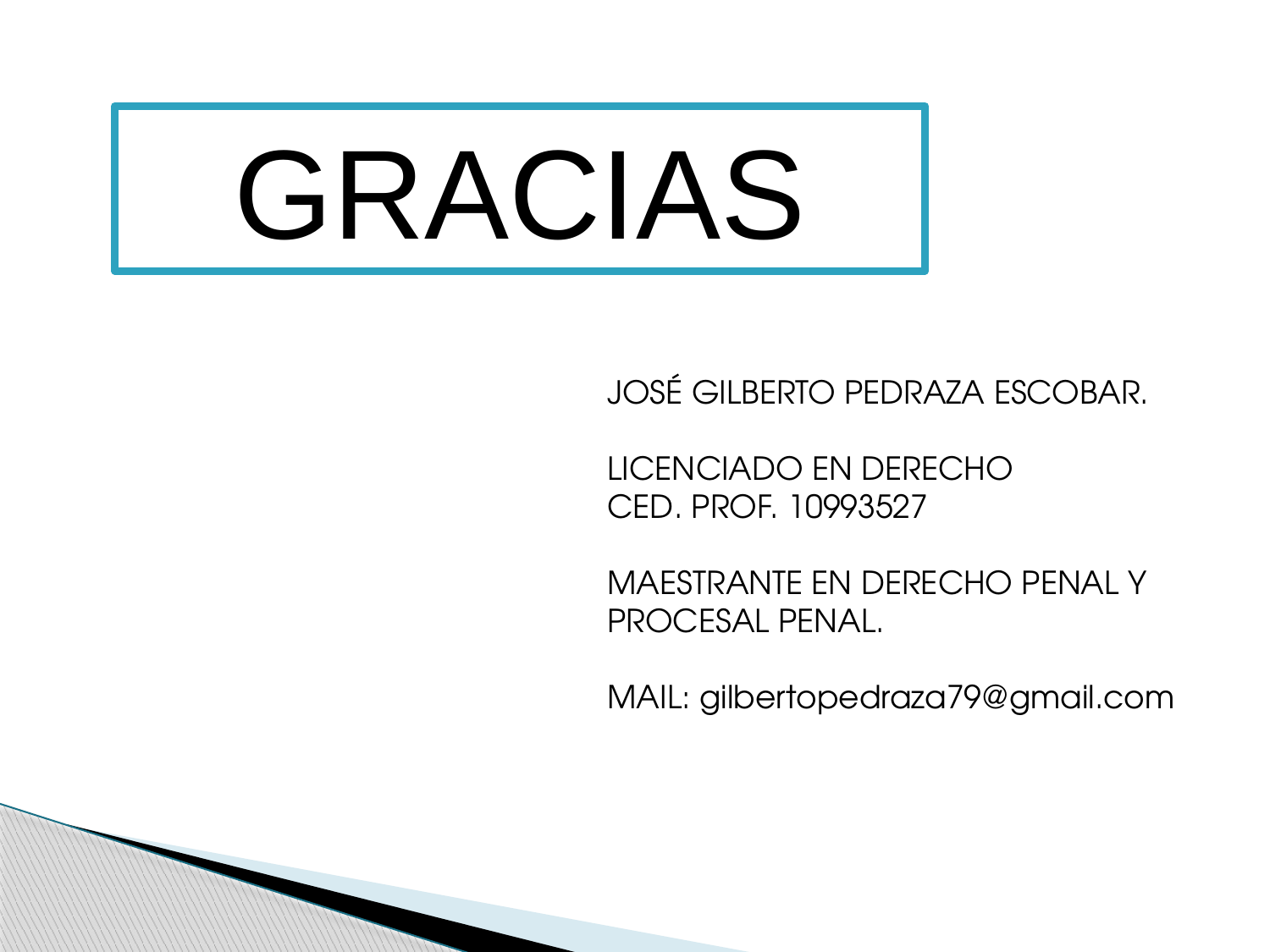

GRACIAS
JOSÉ GILBERTO PEDRAZA ESCOBAR.

LICENCIADO EN DERECHO
CED. PROF. 10993527

MAESTRANTE EN DERECHO PENAL Y PROCESAL PENAL.

MAIL: gilbertopedraza79@gmail.com